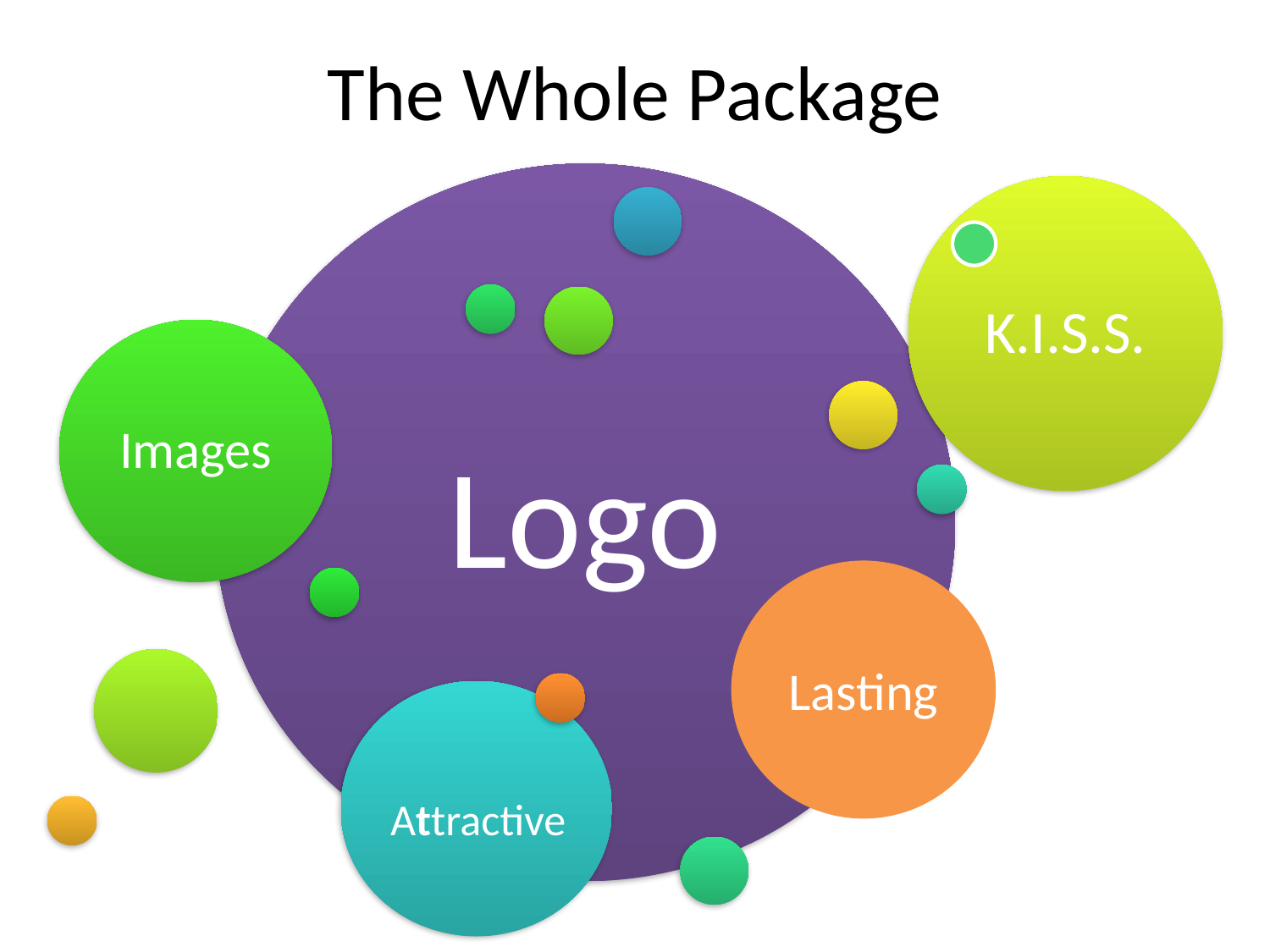

# The Whole Package
Logo
Images
K.I.S.S.

Lasting

Attractive